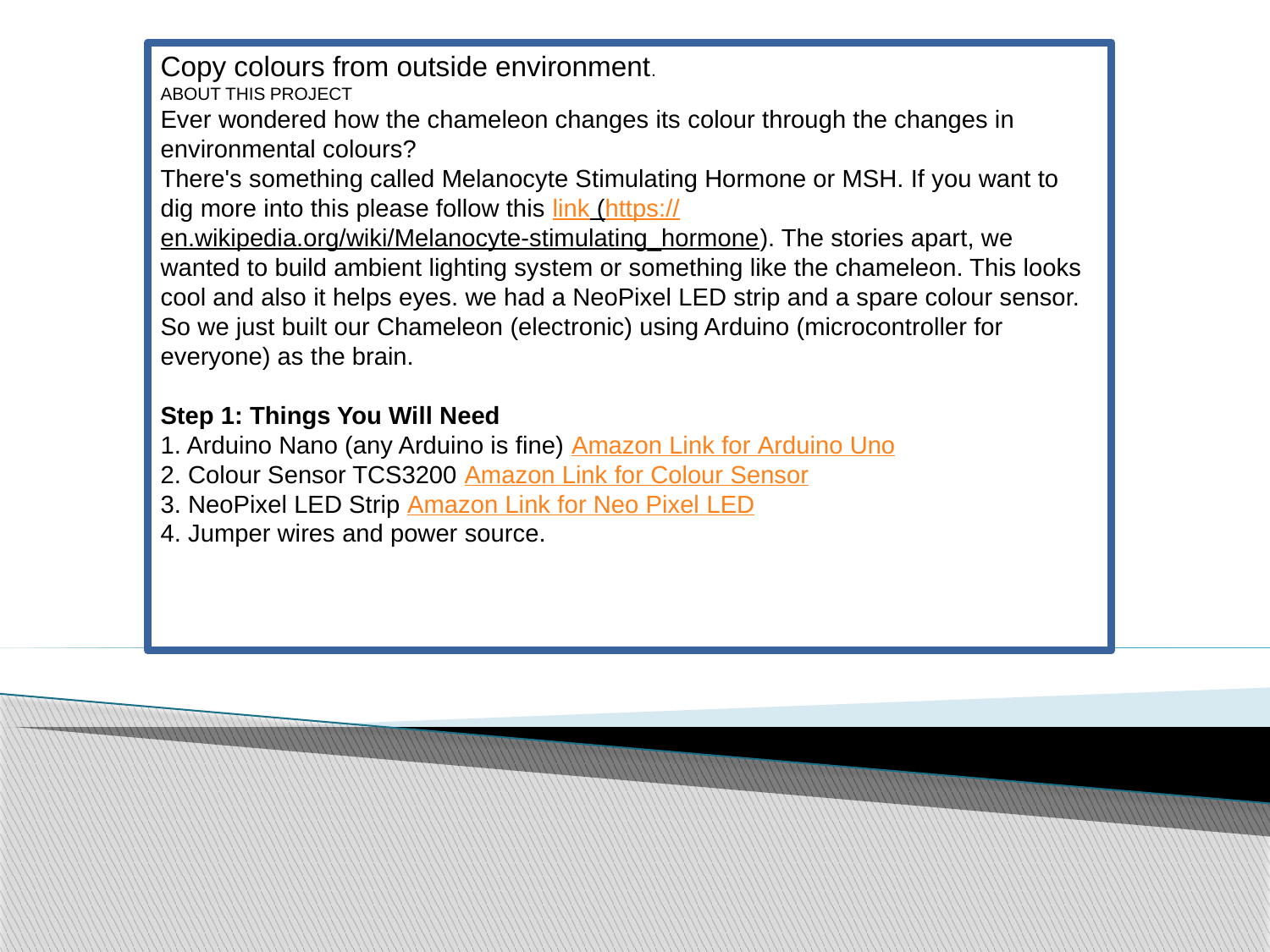

Copy colours from outside environment.
ABOUT THIS PROJECT
Ever wondered how the chameleon changes its colour through the changes in environmental colours?
There's something called Melanocyte Stimulating Hormone or MSH. If you want to dig more into this please follow this link (https://en.wikipedia.org/wiki/Melanocyte-stimulating_hormone). The stories apart, we wanted to build ambient lighting system or something like the chameleon. This looks cool and also it helps eyes. we had a NeoPixel LED strip and a spare colour sensor. So we just built our Chameleon (electronic) using Arduino (microcontroller for everyone) as the brain.

Step 1: Things You Will Need
1. Arduino Nano (any Arduino is fine) Amazon Link for Arduino Uno
2. Colour Sensor TCS3200 Amazon Link for Colour Sensor
3. NeoPixel LED Strip Amazon Link for Neo Pixel LED
4. Jumper wires and power source.